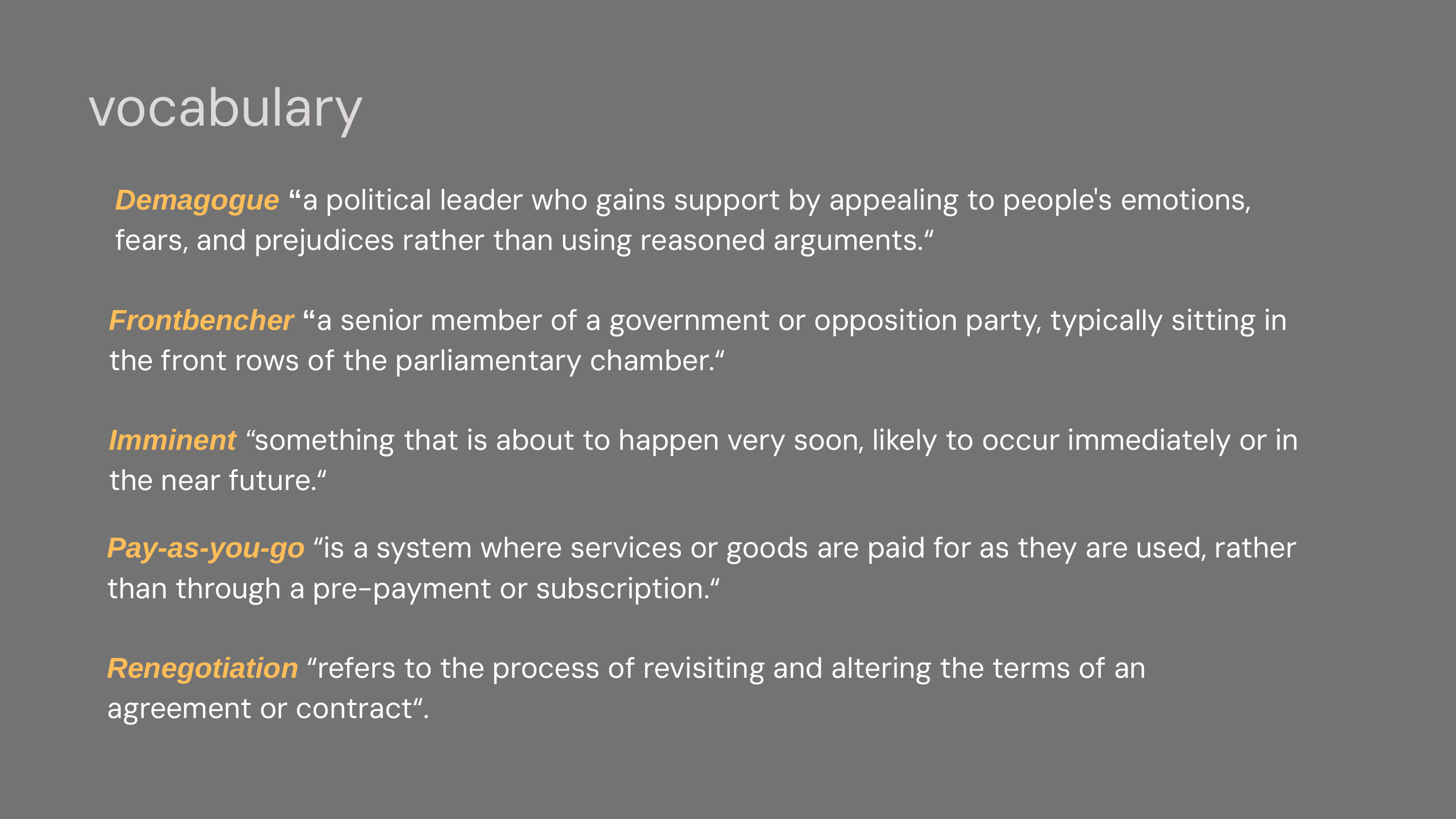

vocabulary
Demagogue “a political leader who gains support by appealing to people's emotions, fears, and prejudices rather than using reasoned arguments.“
Frontbencher “a senior member of a government or opposition party, typically sitting in the front rows of the parliamentary chamber.“
Imminent “something that is about to happen very soon, likely to occur immediately or in the near future.“
Pay-as-you-go “is a system where services or goods are paid for as they are used, rather than through a pre-payment or subscription.“
Renegotiation “refers to the process of revisiting and altering the terms of an agreement or contract“.